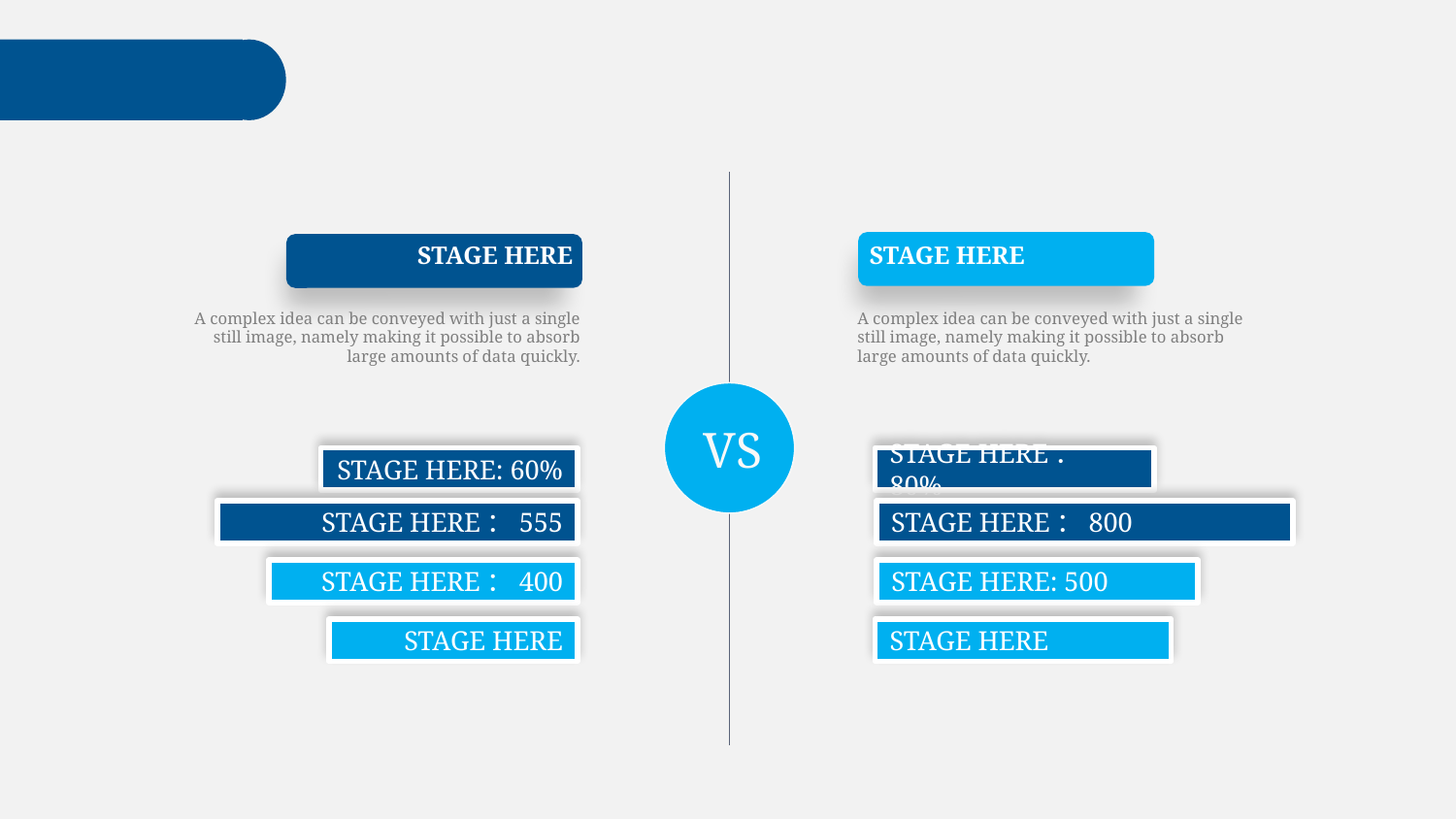

STAGE HERE
STAGE HERE

A complex idea can be conveyed with just a single still image, namely making it possible to absorb large amounts of data quickly.
A complex idea can be conveyed with just a single still image, namely making it possible to absorb large amounts of data quickly.

VS
STAGE HERE: 60%
STAGE HERE：80%
STAGE HERE：555
STAGE HERE：800
STAGE HERE：400
STAGE HERE: 500
STAGE HERE
STAGE HERE